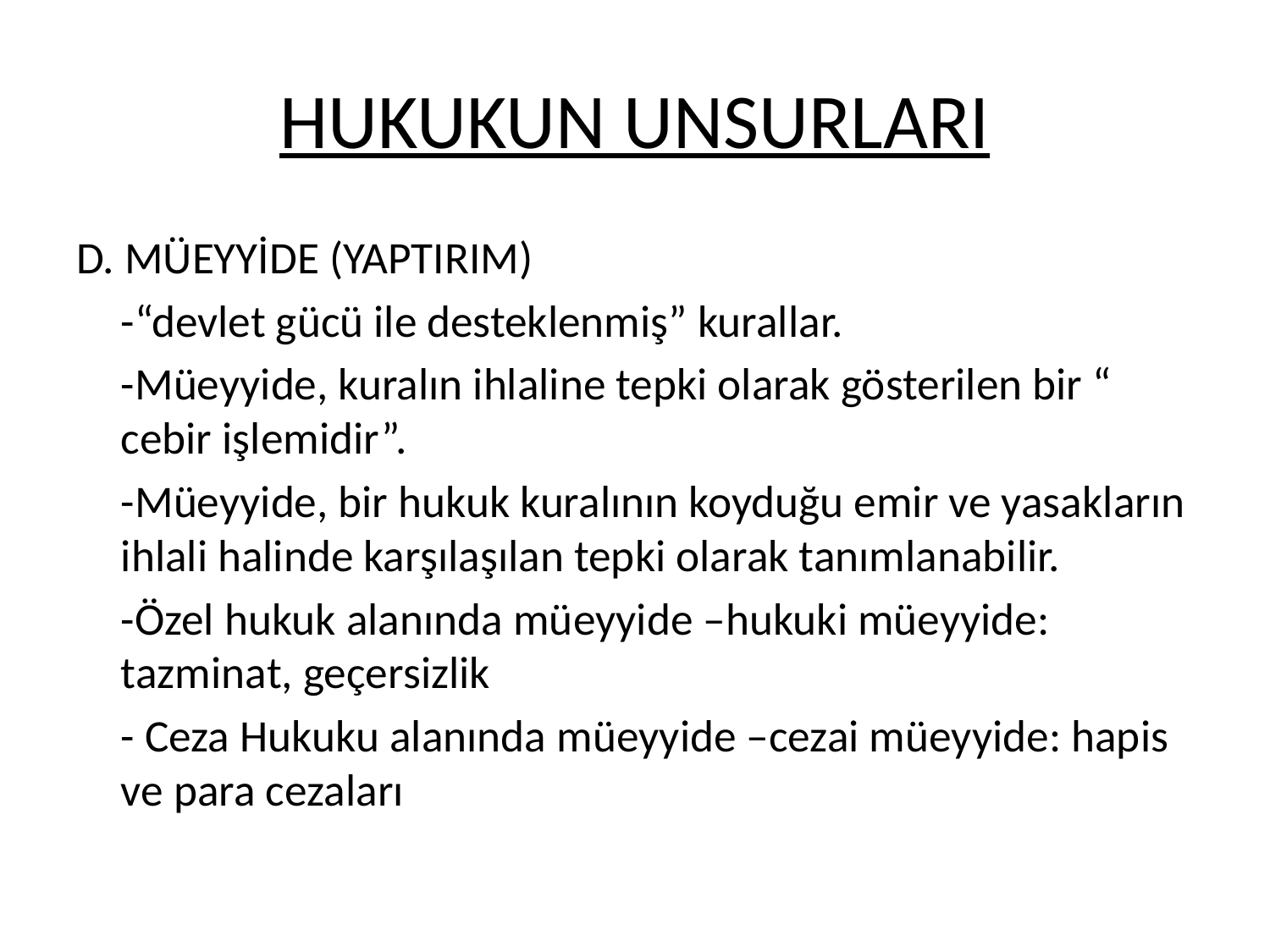

# HUKUKUN UNSURLARI
D. MÜEYYİDE (YAPTIRIM)
	-“devlet gücü ile desteklenmiş” kurallar.
	-Müeyyide, kuralın ihlaline tepki olarak gösterilen bir “ cebir işlemidir”.
	-Müeyyide, bir hukuk kuralının koyduğu emir ve yasakların ihlali halinde karşılaşılan tepki olarak tanımlanabilir.
	-Özel hukuk alanında müeyyide –hukuki müeyyide: tazminat, geçersizlik
	- Ceza Hukuku alanında müeyyide –cezai müeyyide: hapis ve para cezaları